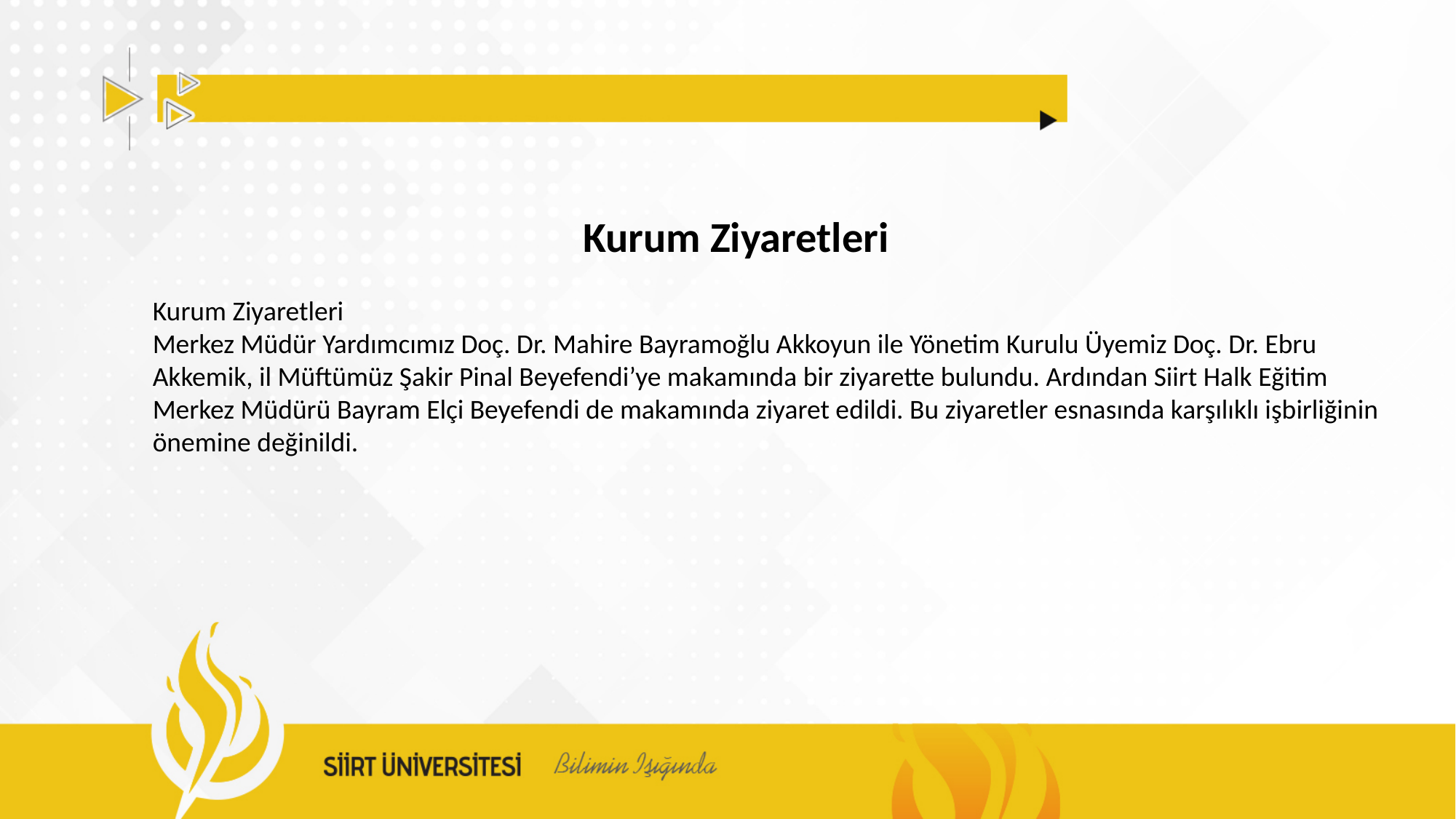

Kurum Ziyaretleri
Kurum Ziyaretleri
Merkez Müdür Yardımcımız Doç. Dr. Mahire Bayramoğlu Akkoyun ile Yönetim Kurulu Üyemiz Doç. Dr. Ebru Akkemik, il Müftümüz Şakir Pinal Beyefendi’ye makamında bir ziyarette bulundu. Ardından Siirt Halk Eğitim Merkez Müdürü Bayram Elçi Beyefendi de makamında ziyaret edildi. Bu ziyaretler esnasında karşılıklı işbirliğinin önemine değinildi.